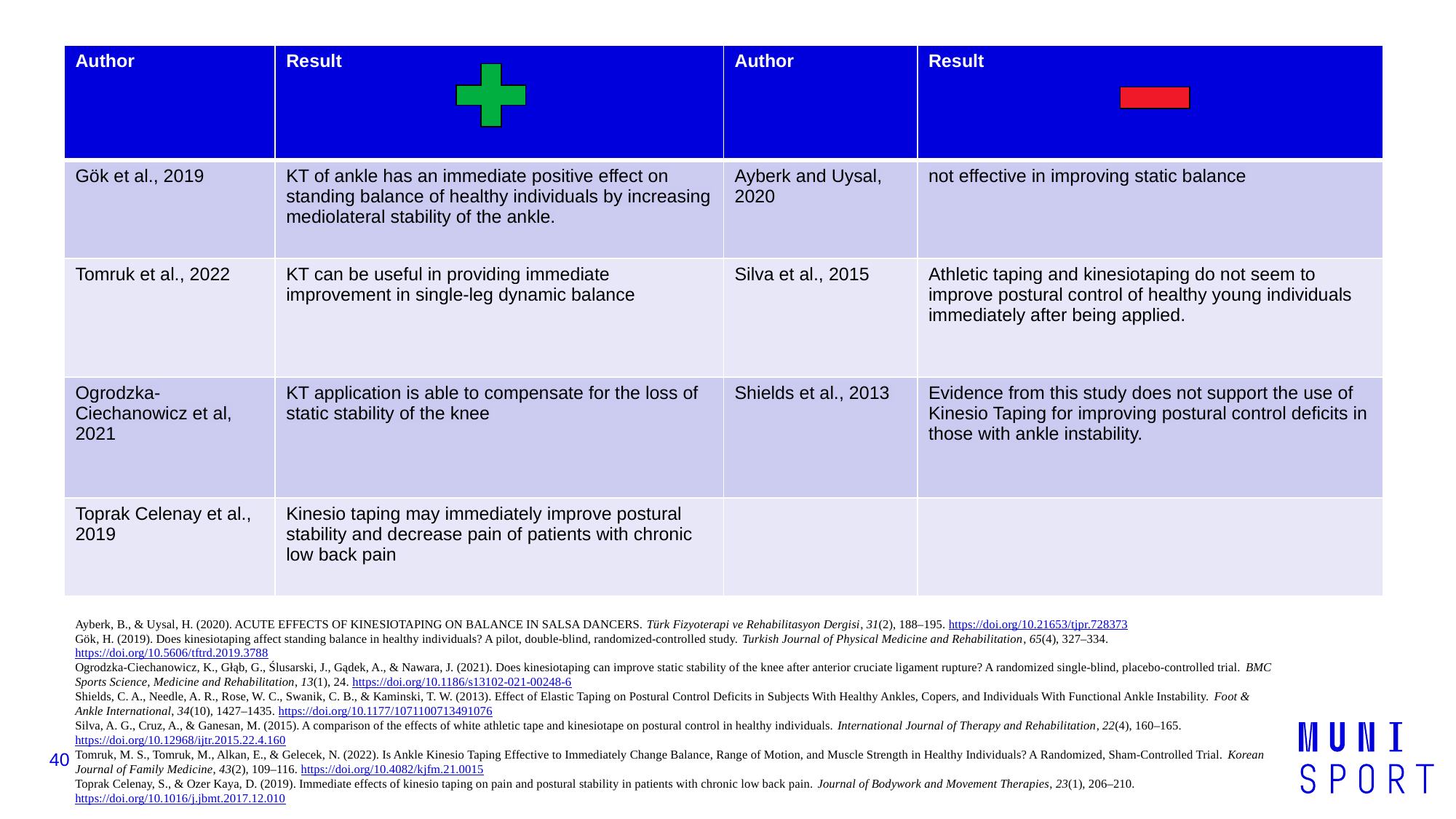

| Author | Result | Author | Result |
| --- | --- | --- | --- |
| Gök et al., 2019 | KT of ankle has an immediate positive effect on standing balance of healthy individuals by increasing mediolateral stability of the ankle. | Ayberk and Uysal, 2020 | not effective in improving static balance |
| Tomruk et al., 2022 | KT can be useful in providing immediate improvement in single-leg dynamic balance | Silva et al., 2015 | Athletic taping and kinesiotaping do not seem to improve postural control of healthy young individuals immediately after being applied. |
| Ogrodzka-Ciechanowicz et al, 2021 | KT application is able to compensate for the loss of static stability of the knee | Shields et al., 2013 | Evidence from this study does not support the use of Kinesio Taping for improving postural control deficits in those with ankle instability. |
| Toprak Celenay et al., 2019 | Kinesio taping may immediately improve postural stability and decrease pain of patients with chronic low back pain |  |  |

Ayberk, B., & Uysal, H. (2020). ACUTE EFFECTS OF KINESIOTAPING ON BALANCE IN SALSA DANCERS. Türk Fizyoterapi ve Rehabilitasyon Dergisi, 31(2), 188–195. https://doi.org/10.21653/tjpr.728373
Gök, H. (2019). Does kinesiotaping affect standing balance in healthy individuals? A pilot, double-blind, randomized-controlled study. Turkish Journal of Physical Medicine and Rehabilitation, 65(4), 327–334. https://doi.org/10.5606/tftrd.2019.3788
Ogrodzka-Ciechanowicz, K., Głąb, G., Ślusarski, J., Gądek, A., & Nawara, J. (2021). Does kinesiotaping can improve static stability of the knee after anterior cruciate ligament rupture? A randomized single-blind, placebo‐controlled trial. BMC Sports Science, Medicine and Rehabilitation, 13(1), 24. https://doi.org/10.1186/s13102-021-00248-6
Shields, C. A., Needle, A. R., Rose, W. C., Swanik, C. B., & Kaminski, T. W. (2013). Effect of Elastic Taping on Postural Control Deficits in Subjects With Healthy Ankles, Copers, and Individuals With Functional Ankle Instability. Foot & Ankle International, 34(10), 1427–1435. https://doi.org/10.1177/1071100713491076
Silva, A. G., Cruz, A., & Ganesan, M. (2015). A comparison of the effects of white athletic tape and kinesiotape on postural control in healthy individuals. International Journal of Therapy and Rehabilitation, 22(4), 160–165. https://doi.org/10.12968/ijtr.2015.22.4.160
Tomruk, M. S., Tomruk, M., Alkan, E., & Gelecek, N. (2022). Is Ankle Kinesio Taping Effective to Immediately Change Balance, Range of Motion, and Muscle Strength in Healthy Individuals? A Randomized, Sham-Controlled Trial. Korean Journal of Family Medicine, 43(2), 109–116. https://doi.org/10.4082/kjfm.21.0015
Toprak Celenay, S., & Ozer Kaya, D. (2019). Immediate effects of kinesio taping on pain and postural stability in patients with chronic low back pain. Journal of Bodywork and Movement Therapies, 23(1), 206–210. https://doi.org/10.1016/j.jbmt.2017.12.010

40